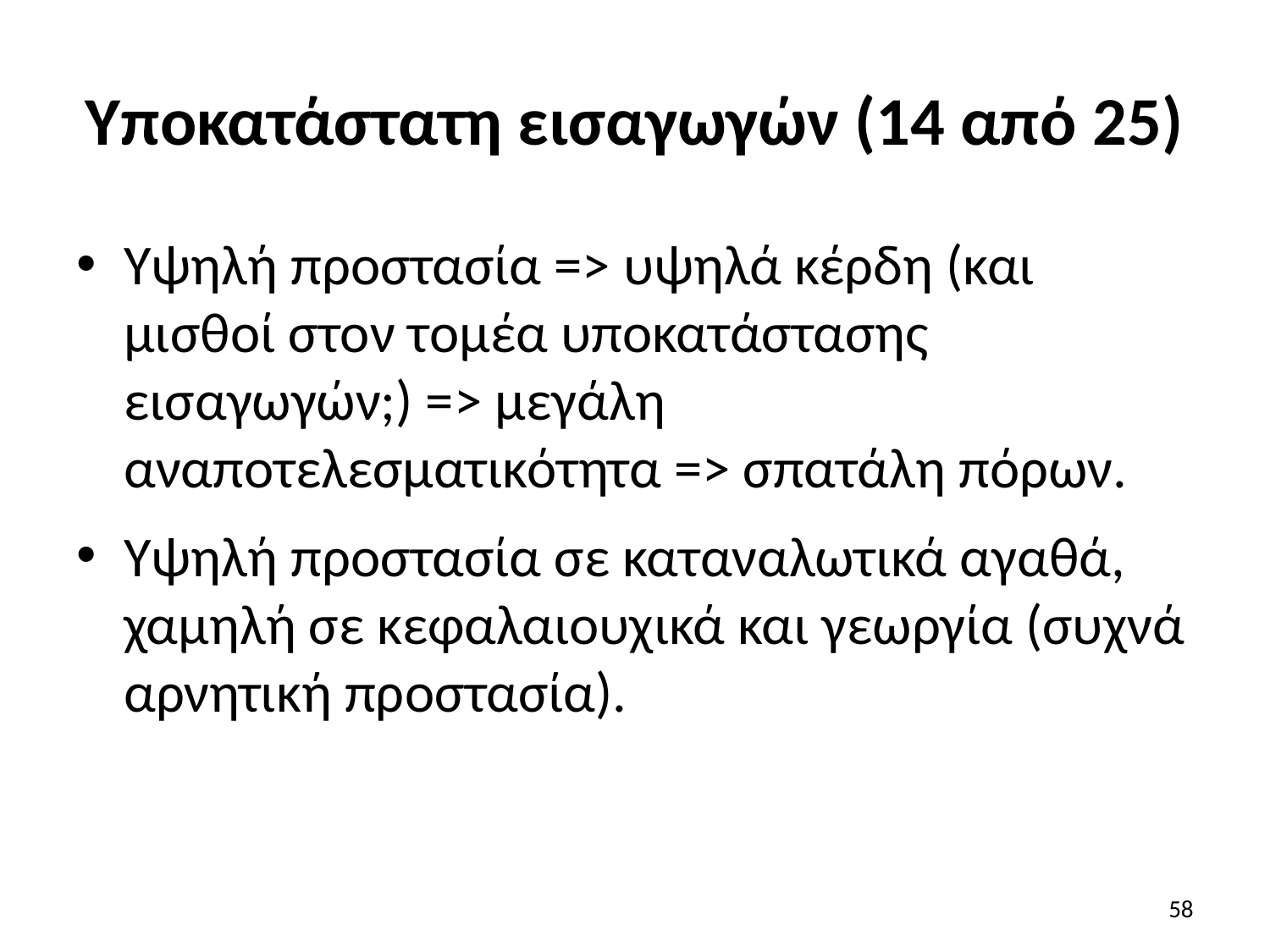

# Υποκατάστατη εισαγωγών (14 από 25)
Υψηλή προστασία => υψηλά κέρδη (και μισθοί στον τομέα υποκατάστασης εισαγωγών;) => μεγάλη αναποτελεσματικότητα => σπατάλη πόρων.
Υψηλή προστασία σε καταναλωτικά αγαθά, χαμηλή σε κεφαλαιουχικά και γεωργία (συχνά αρνητική προστασία).

58